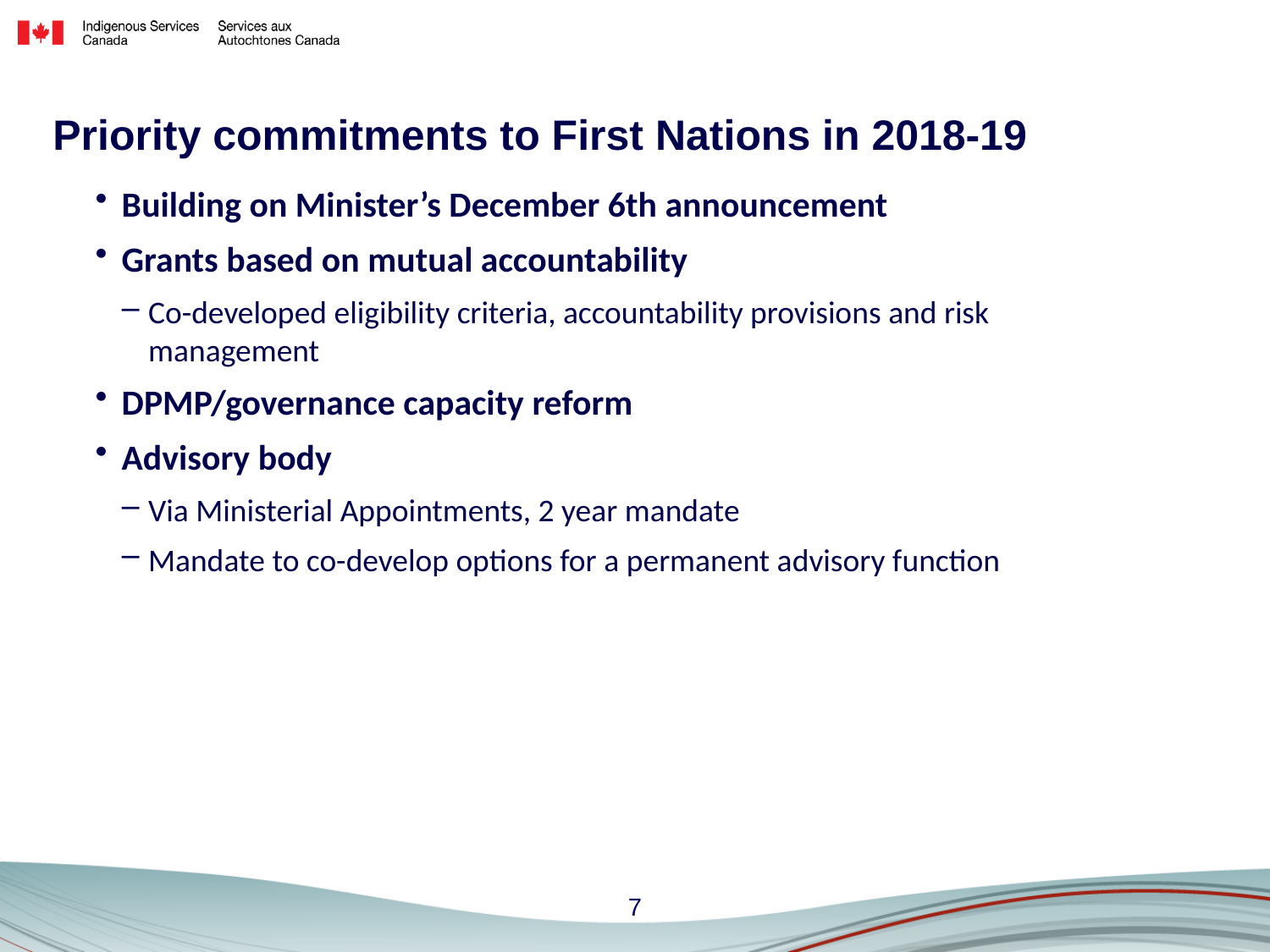

# Priority commitments to First Nations in 2018-19
Building on Minister’s December 6th announcement
Grants based on mutual accountability
Co-developed eligibility criteria, accountability provisions and risk management
DPMP/governance capacity reform
Advisory body
Via Ministerial Appointments, 2 year mandate
Mandate to co-develop options for a permanent advisory function
7